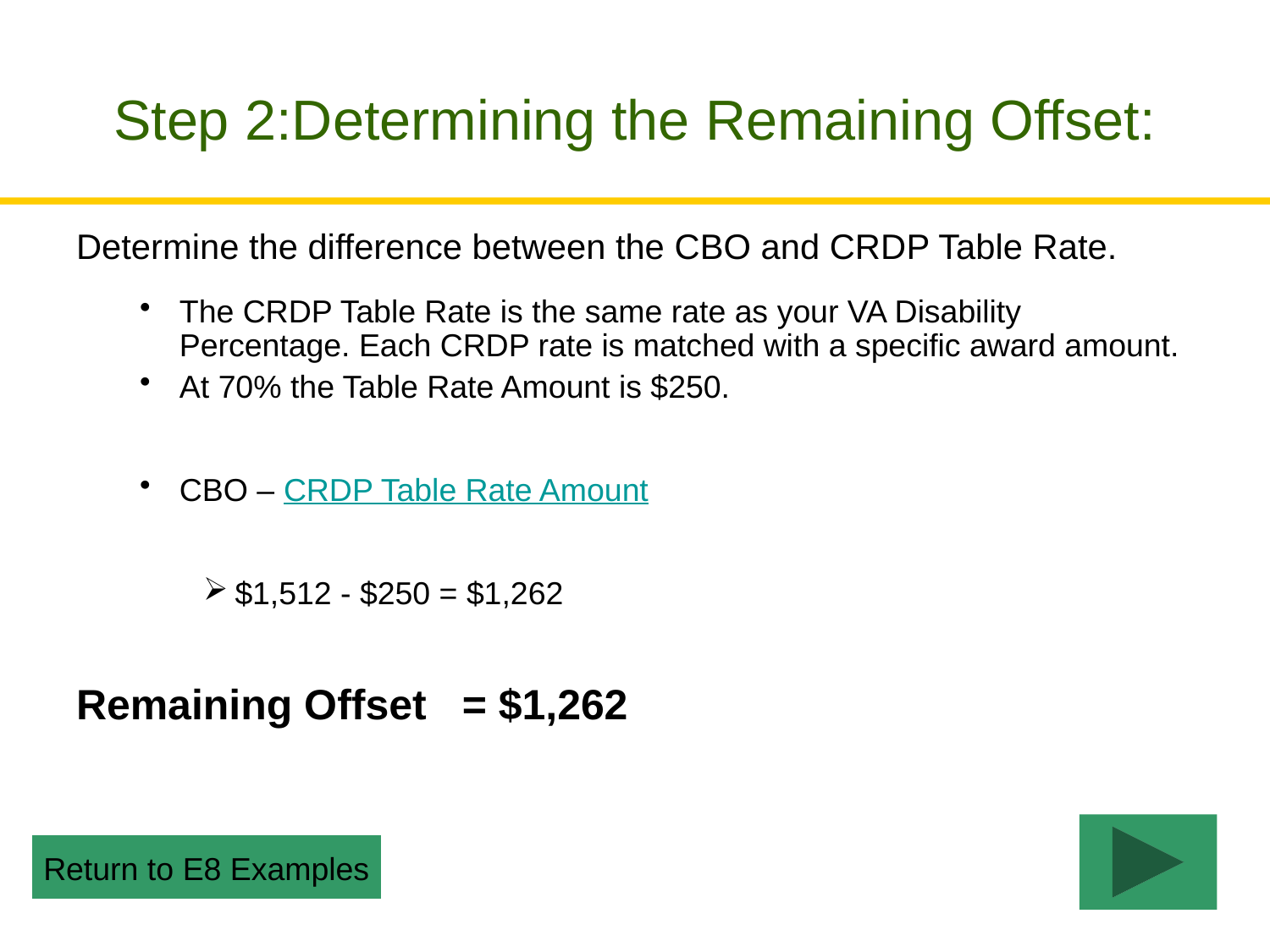

# Step 2:Determining the Remaining Offset:

Determine the difference between the CBO and CRDP Table Rate.

The CRDP Table Rate is the same rate as your VA Disability Percentage. Each CRDP rate is matched with a specific award amount.
At 70% the Table Rate Amount is $250.

CBO – CRDP Table Rate Amount

$1,512 - $250 = $1,262

Remaining Offset   = $1,262

Return to E8 Examples